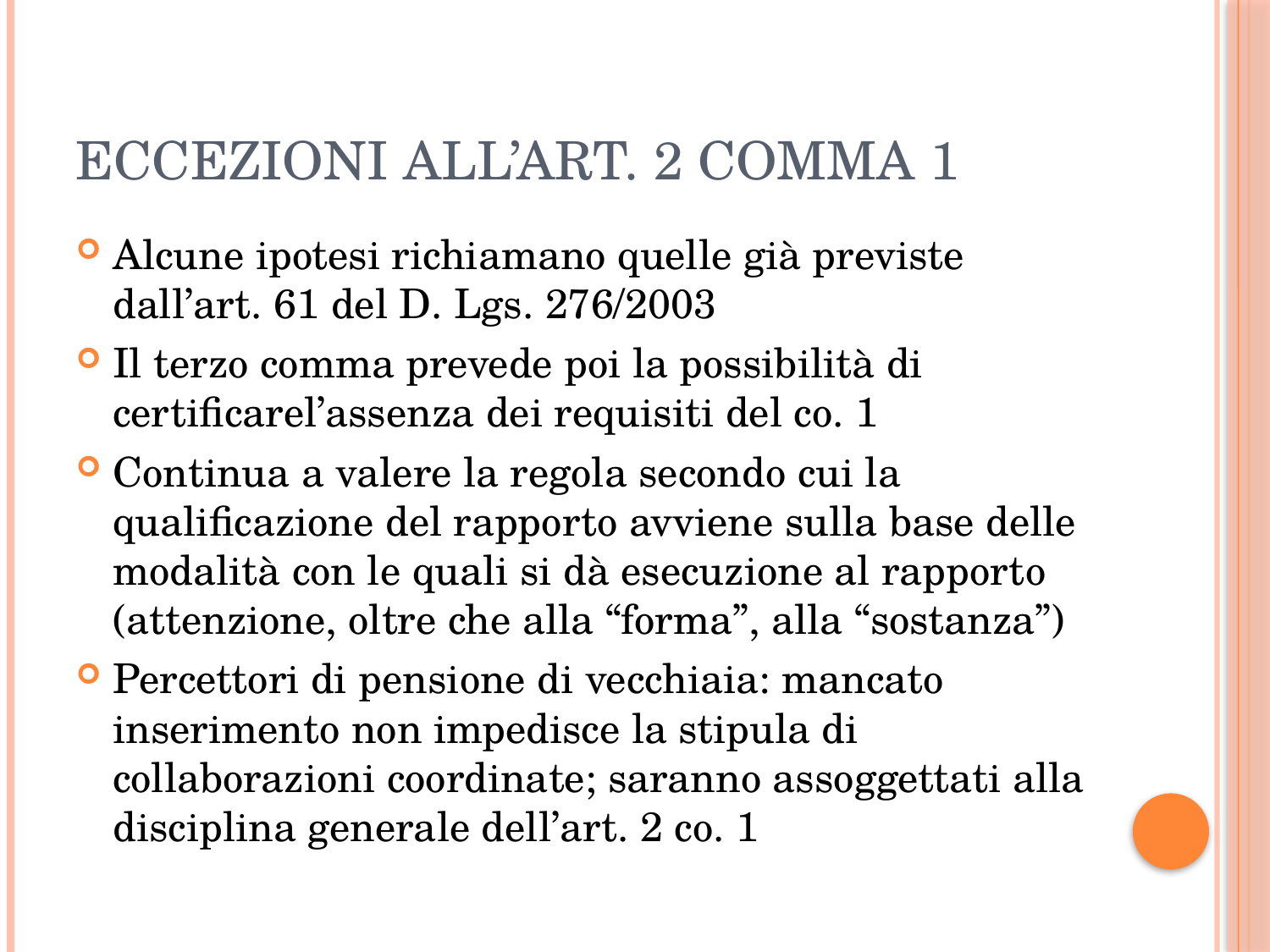

# Eccezioni all’art. 2 comma 1
Alcune ipotesi richiamano quelle già previste dall’art. 61 del D. Lgs. 276/2003
Il terzo comma prevede poi la possibilità di certificarel’assenza dei requisiti del co. 1
Continua a valere la regola secondo cui la qualificazione del rapporto avviene sulla base delle modalità con le quali si dà esecuzione al rapporto (attenzione, oltre che alla “forma”, alla “sostanza”)
Percettori di pensione di vecchiaia: mancato inserimento non impedisce la stipula di collaborazioni coordinate; saranno assoggettati alla disciplina generale dell’art. 2 co. 1